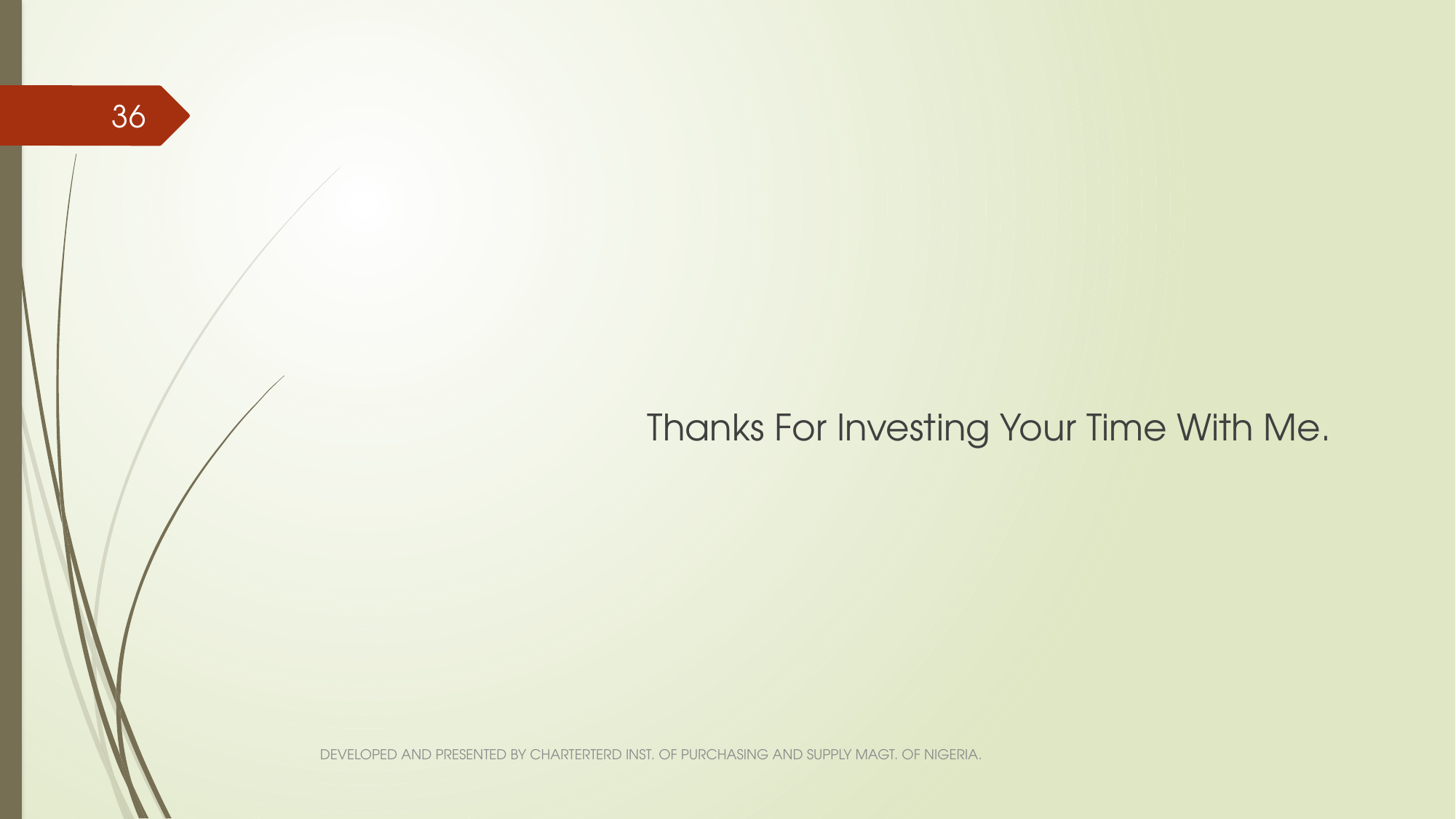

#
36

			Thanks For Investing Your Time With Me.
DEVELOPED AND PRESENTED BY CHARTERTERD INST. OF PURCHASING AND SUPPLY MAGT. OF NIGERIA.